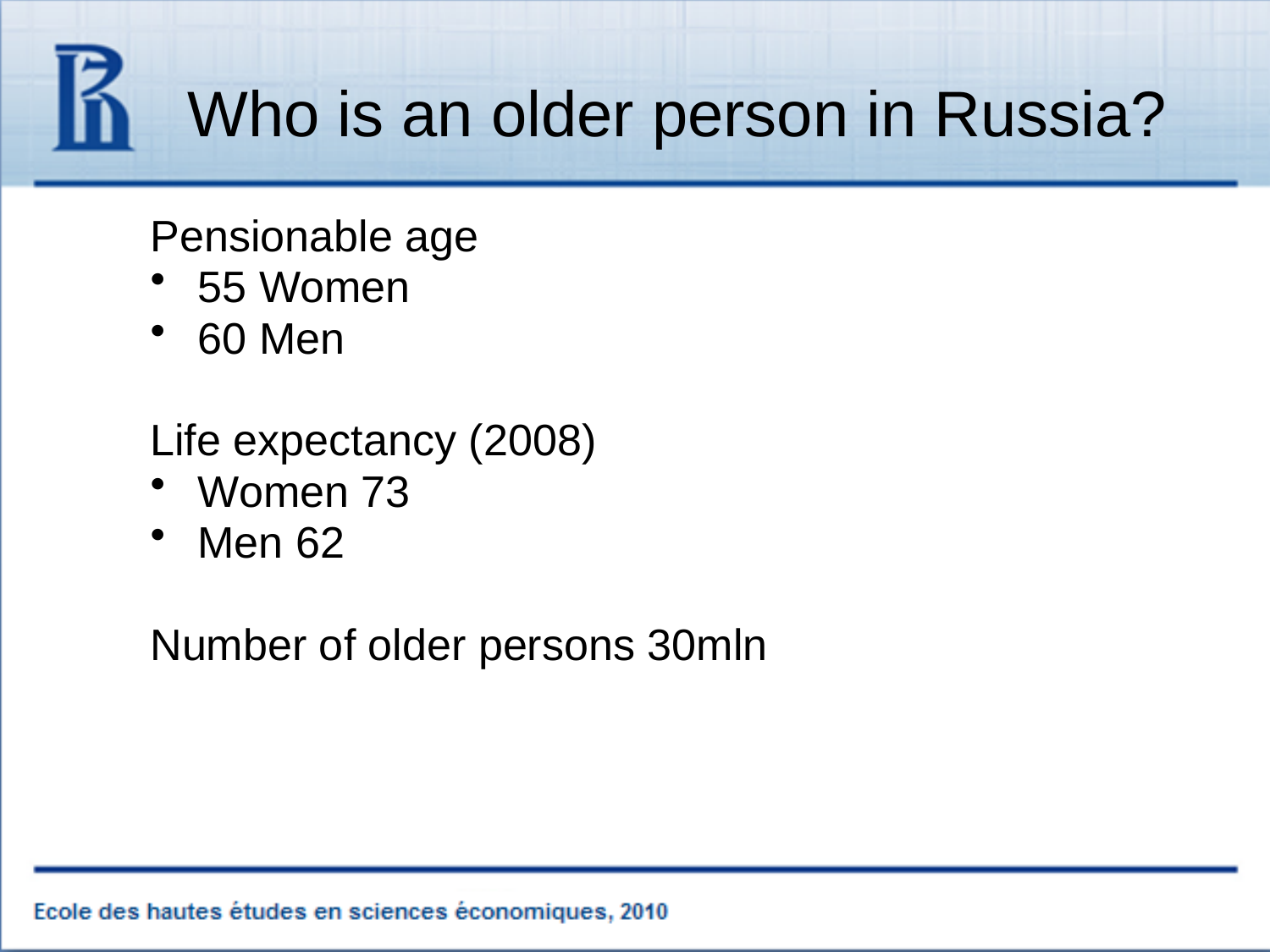

# Who is an older person in Russia?
Pensionable age
55 Women
60 Men

Life expectancy (2008)
Women 73
Men 62

Number of older persons 30mln